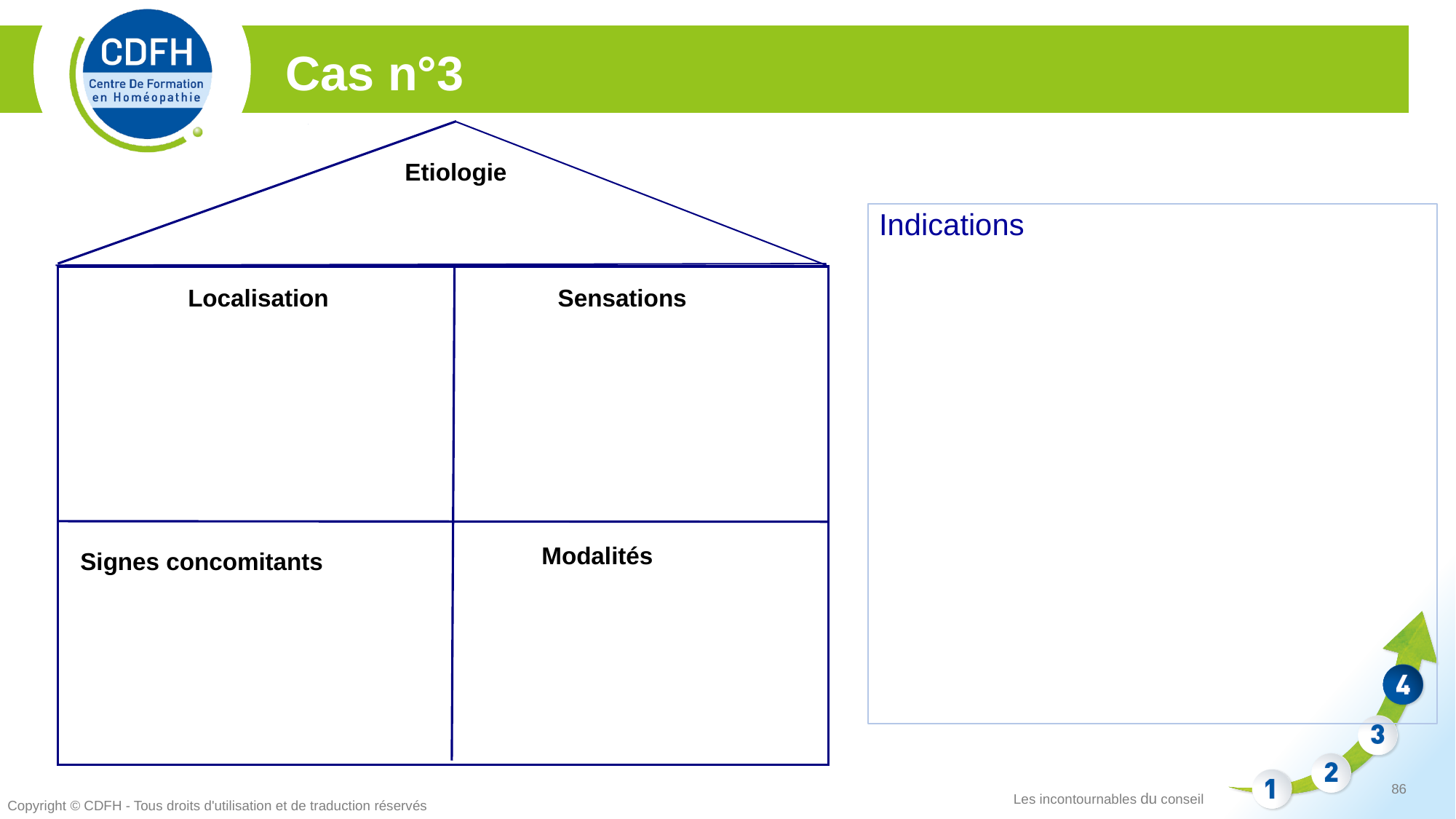

Cas n°3

Etiologie
Localisation
Sensations
Modalités
Signes concomitants

Indications